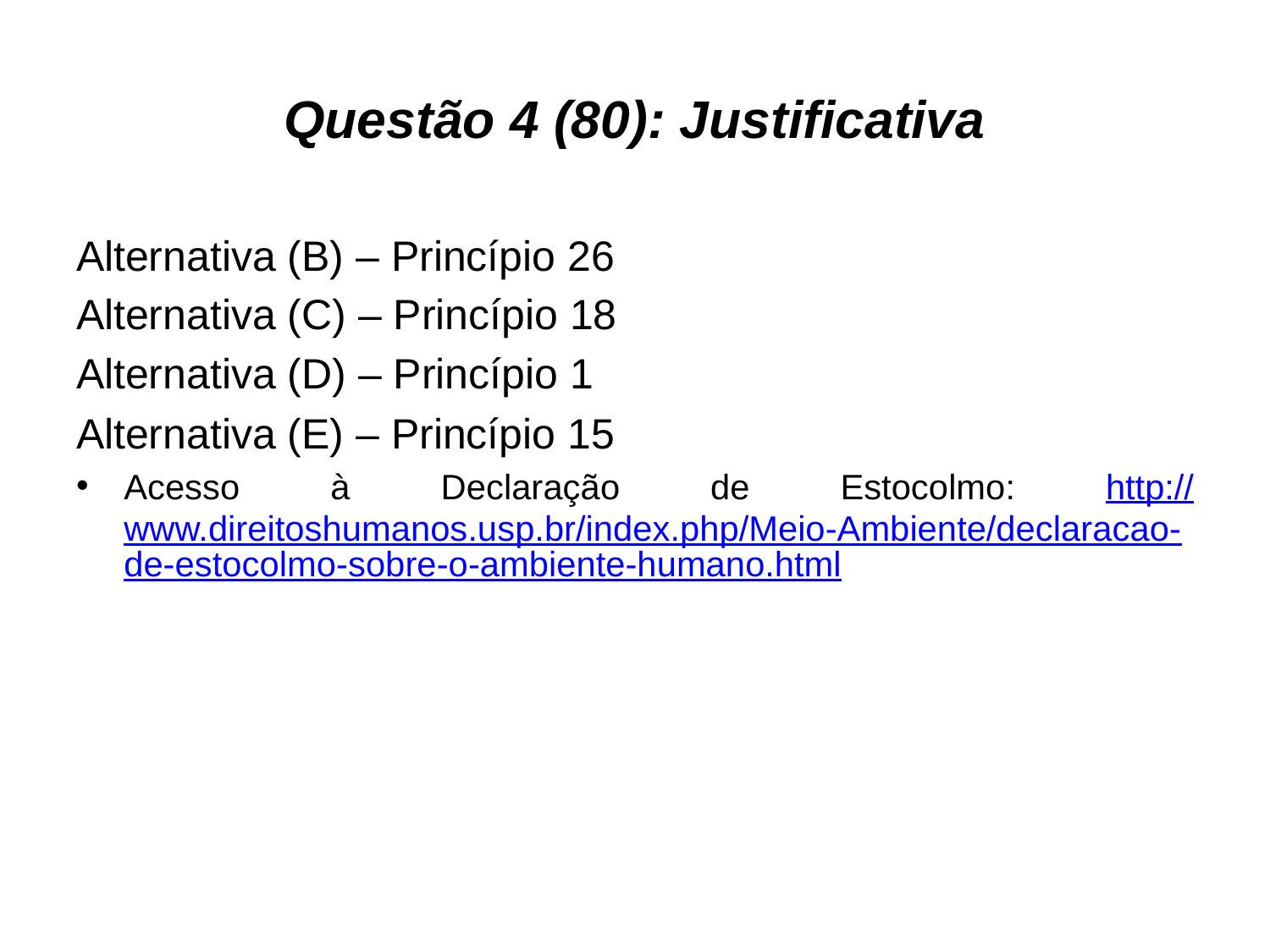

# Questão 4 (80): Justificativa
Alternativa (B) – Princípio 26
Alternativa (C) – Princípio 18
Alternativa (D) – Princípio 1
Alternativa (E) – Princípio 15
Acesso à Declaração de Estocolmo: http://www.direitoshumanos.usp.br/index.php/Meio-Ambiente/declaracao-de-estocolmo-sobre-o-ambiente-humano.html